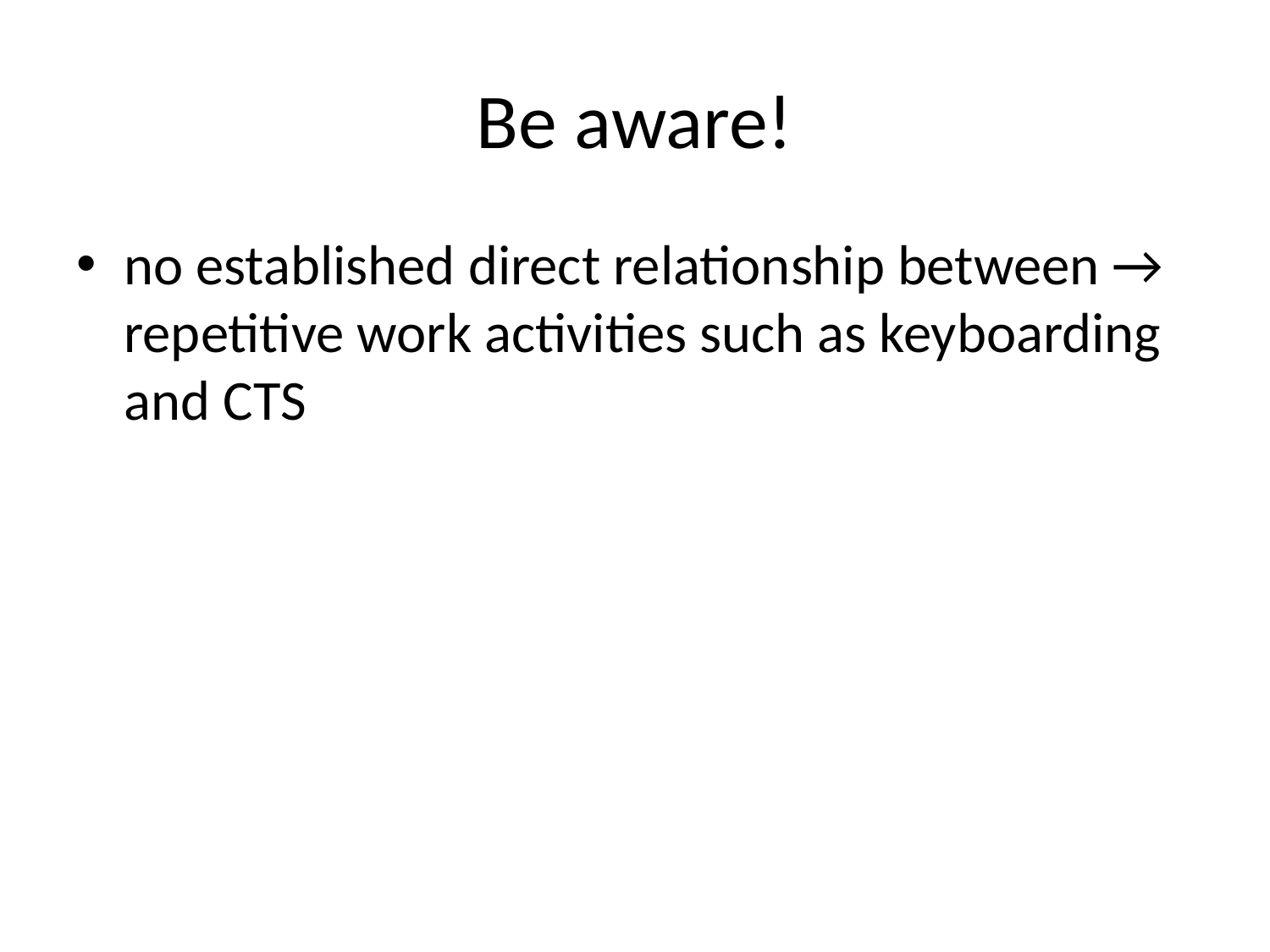

# Be aware!
no established direct relationship between → repetitive work activities such as keyboarding and CTS